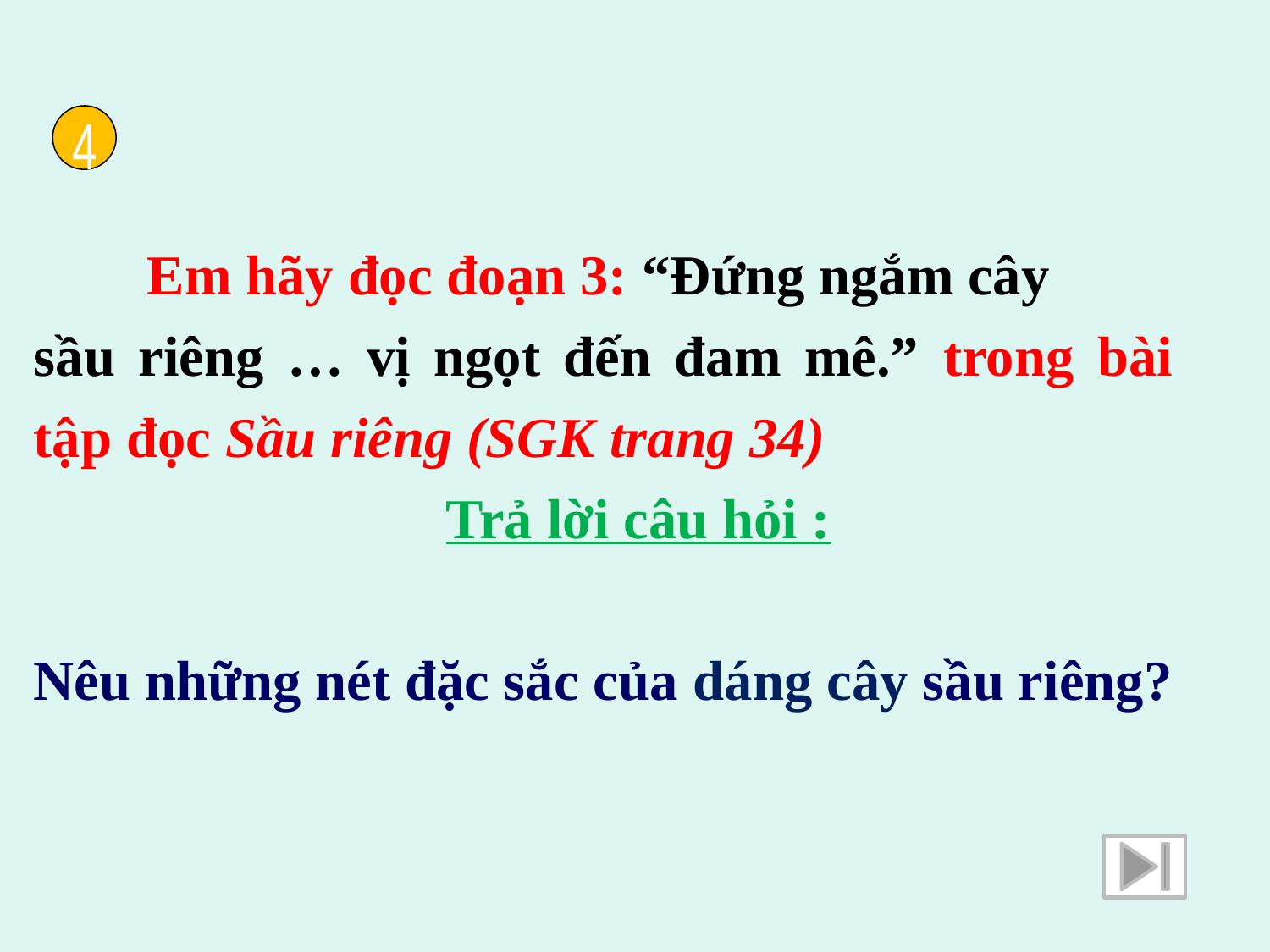

4
        Em hãy đọc đoạn 3: “Đứng ngắm cây
sầu riêng … vị ngọt đến đam mê.” trong bài tập đọc Sầu riêng (SGK trang 34)
     Trả lời câu hỏi :

Nêu những nét đặc sắc của dáng cây sầu riêng?